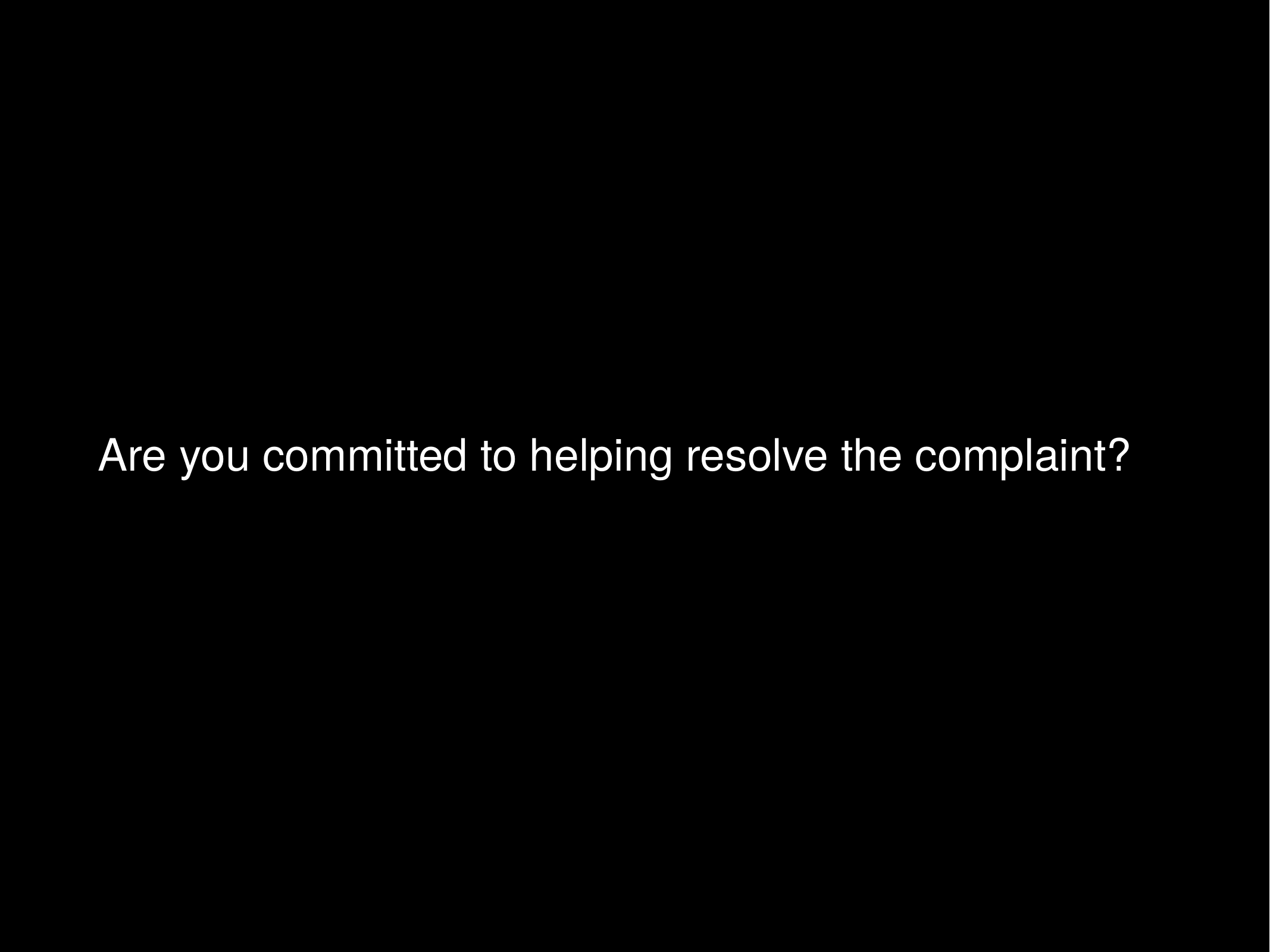

Are you committed to helping resolve the complaint?